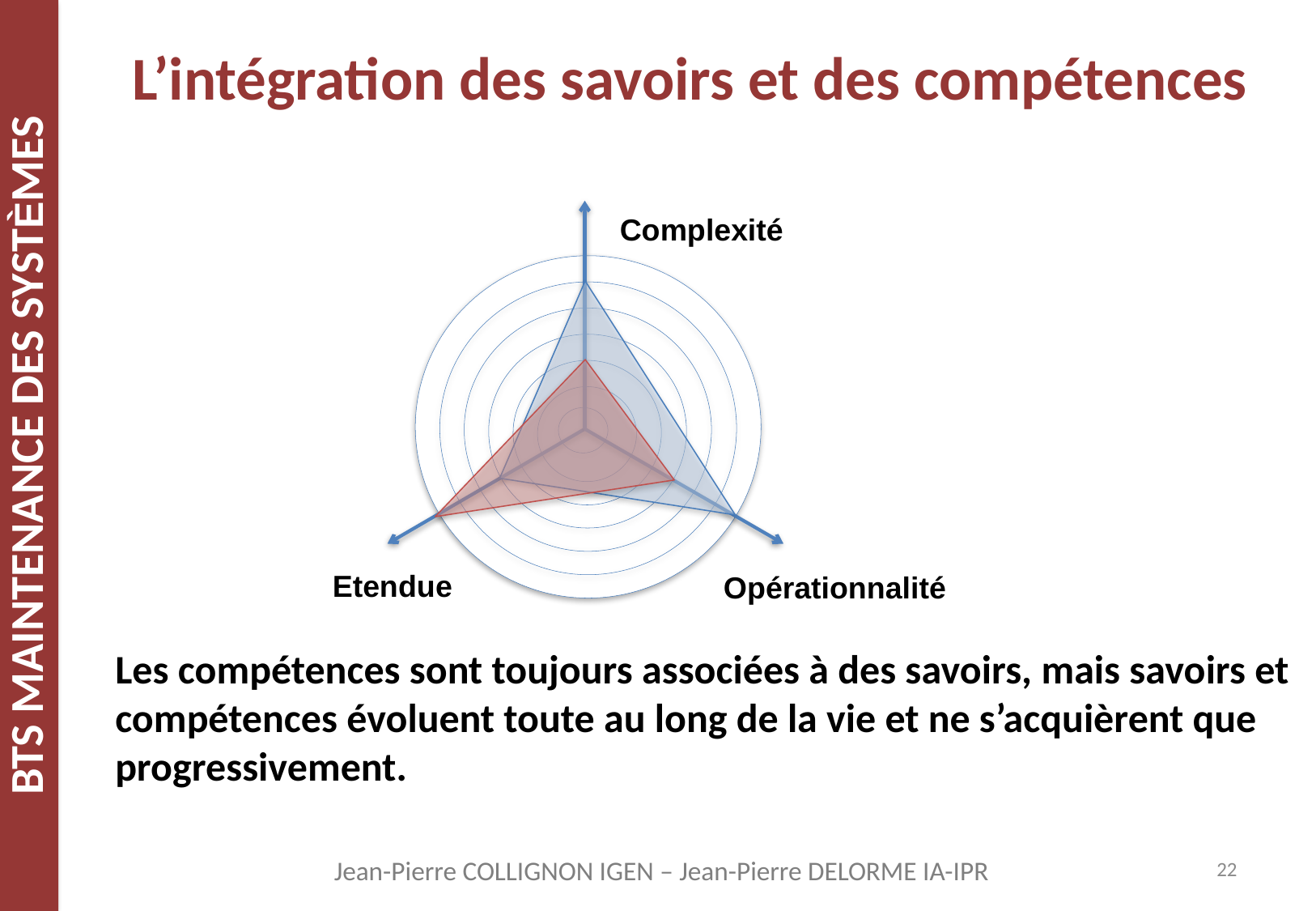

# L’intégration des savoirs et des compétences
Complexité

Etendue
Opérationnalité

Les compétences sont toujours associées à des savoirs, mais savoirs et compétences évoluent toute au long de la vie et ne s’acquièrent que progressivement.
22
Jean-Pierre COLLIGNON IGEN – Jean-Pierre DELORME IA-IPR